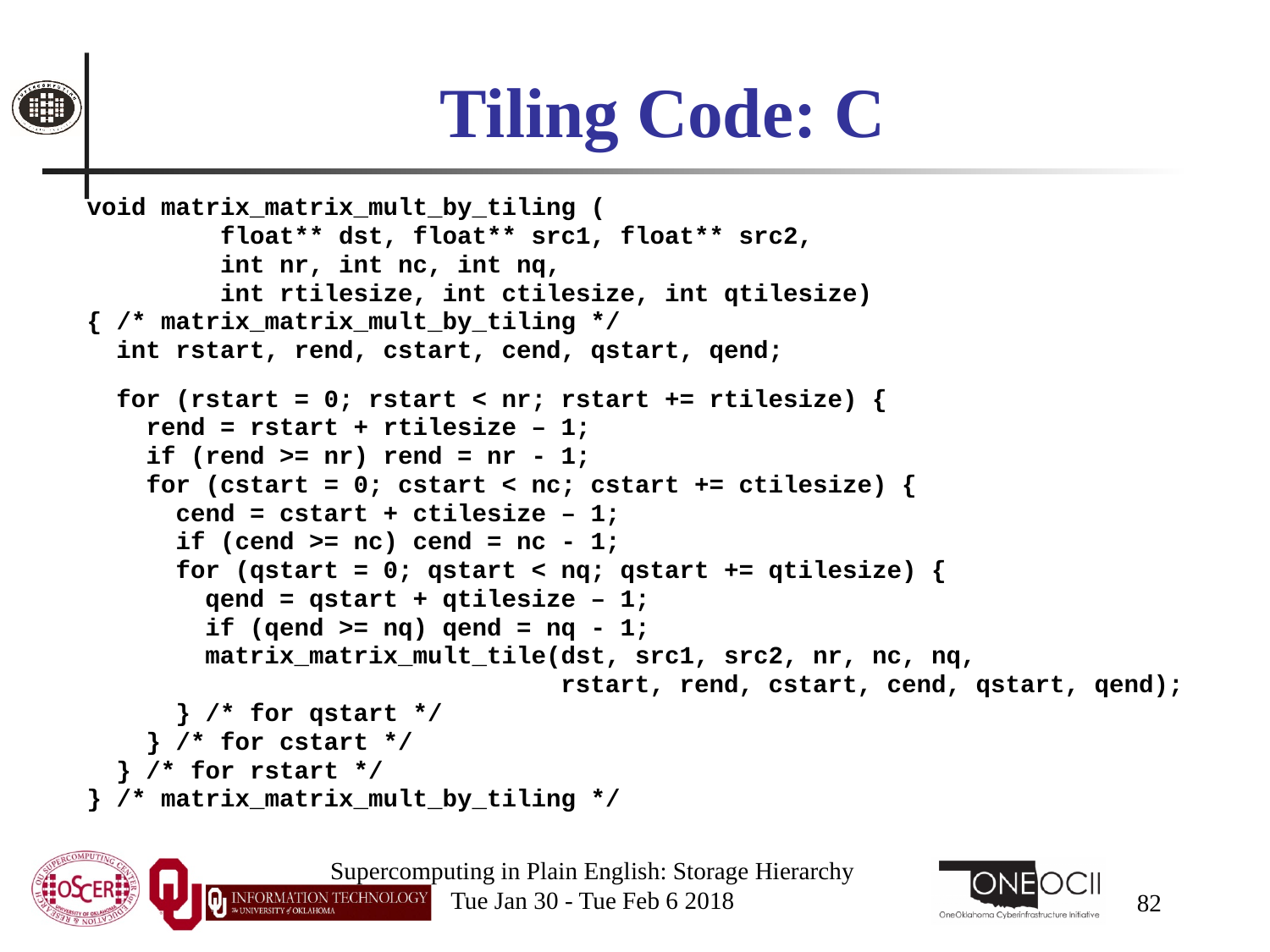

# Tiling Code: C
void matrix_matrix_mult_by_tiling (
         float** dst, float** src1, float** src2,
         int nr, int nc, int nq,
         int rtilesize, int ctilesize, int qtilesize)
{ /* matrix_matrix_mult_by_tiling */
  int rstart, rend, cstart, cend, qstart, qend;

  for (rstart = 0; rstart < nr; rstart += rtilesize) {
    rend = rstart + rtilesize – 1;
    if (rend >= nr) rend = nr - 1;
    for (cstart = 0; cstart < nc; cstart += ctilesize) {
      cend = cstart + ctilesize – 1;
      if (cend >= nc) cend = nc - 1;
      for (qstart = 0; qstart < nq; qstart += qtilesize) {
        qend = qstart + qtilesize – 1;
        if (qend >= nq) qend = nq - 1;
        matrix_matrix_mult_tile(dst, src1, src2, nr, nc, nq,
                                rstart, rend, cstart, cend, qstart, qend);
      } /* for qstart */
    } /* for cstart */
  } /* for rstart */
} /* matrix_matrix_mult_by_tiling */

Supercomputing in Plain English: Storage Hierarchy
Tue Jan 30 - Tue Feb 6 2018
82